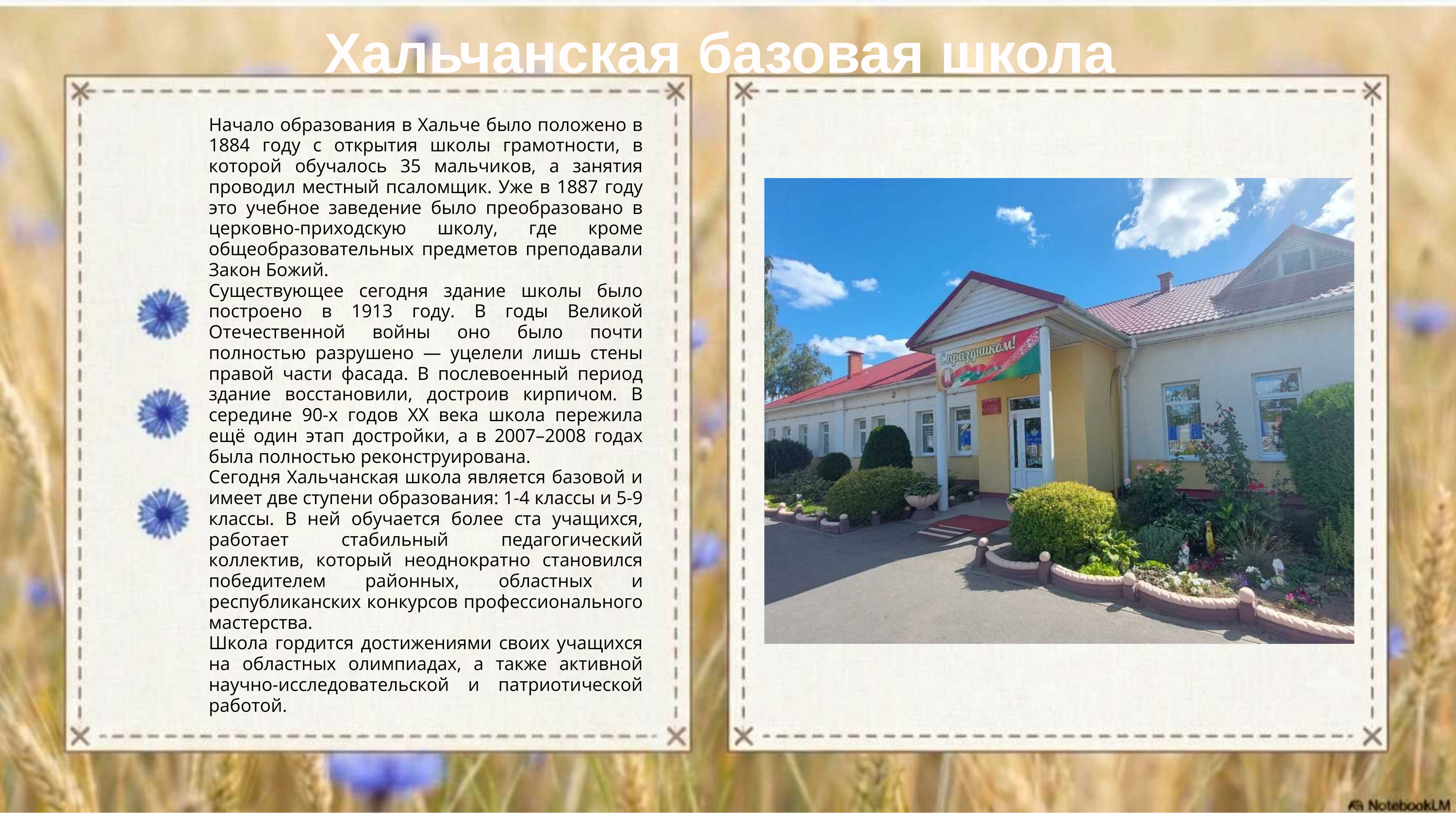

Хальчанская базовая школа
Начало образования в Хальче было положено в 1884 году с открытия школы грамотности, в которой обучалось 35 мальчиков, а занятия проводил местный псаломщик. Уже в 1887 году это учебное заведение было преобразовано в церковно-приходскую школу, где кроме общеобразовательных предметов преподавали Закон Божий.
Существующее сегодня здание школы было построено в 1913 году. В годы Великой Отечественной войны оно было почти полностью разрушено — уцелели лишь стены правой части фасада. В послевоенный период здание восстановили, достроив кирпичом. В середине 90-х годов XX века школа пережила ещё один этап достройки, а в 2007–2008 годах была полностью реконструирована.
Сегодня Хальчанская школа является базовой и имеет две ступени образования: 1-4 классы и 5-9 классы. В ней обучается более ста учащихся, работает стабильный педагогический коллектив, который неоднократно становился победителем районных, областных и республиканских конкурсов профессионального мастерства.
Школа гордится достижениями своих учащихся на областных олимпиадах, а также активной научно-исследовательской и патриотической работой.